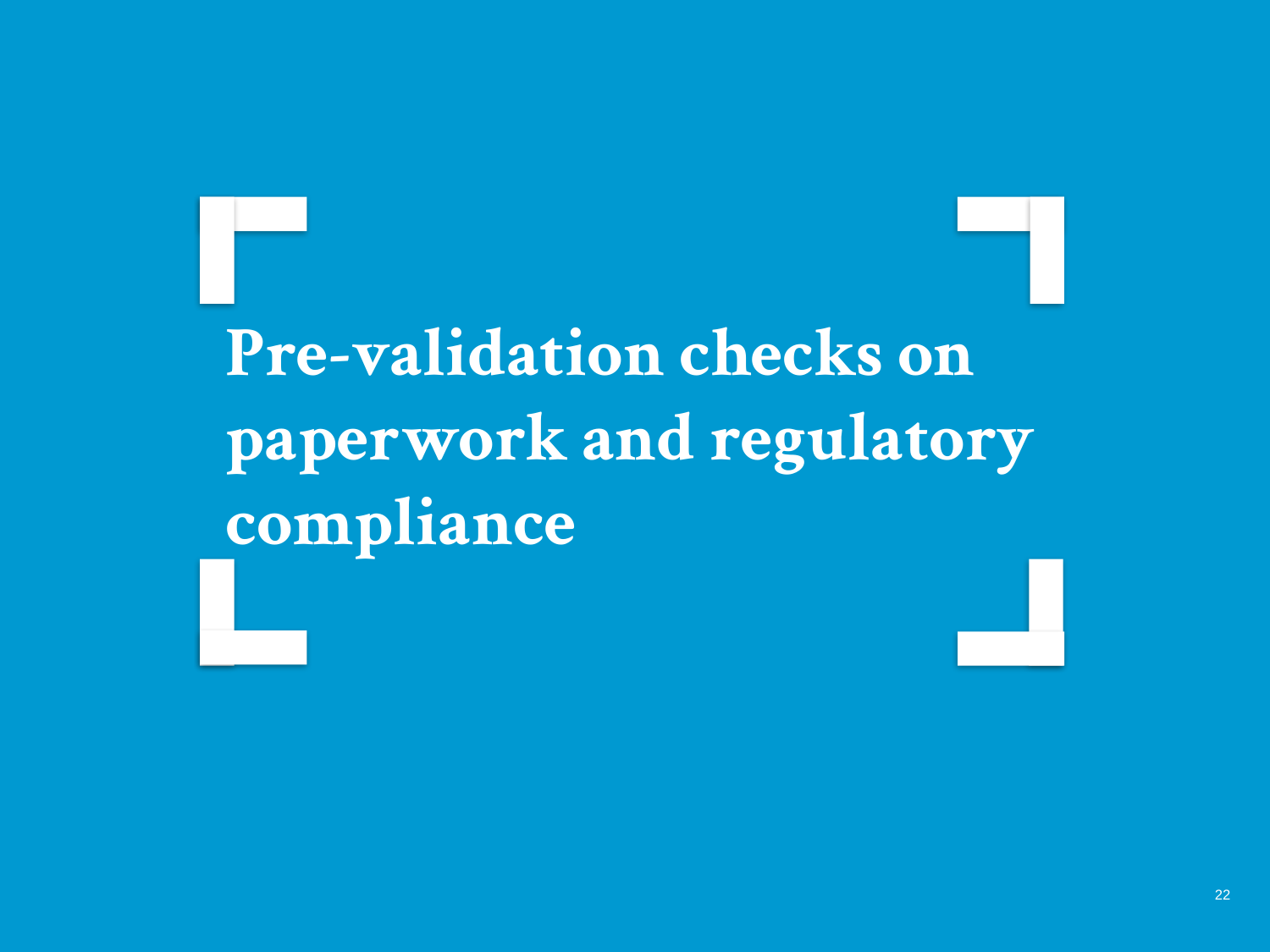

Pre-validation checks on paperwork and regulatory compliance